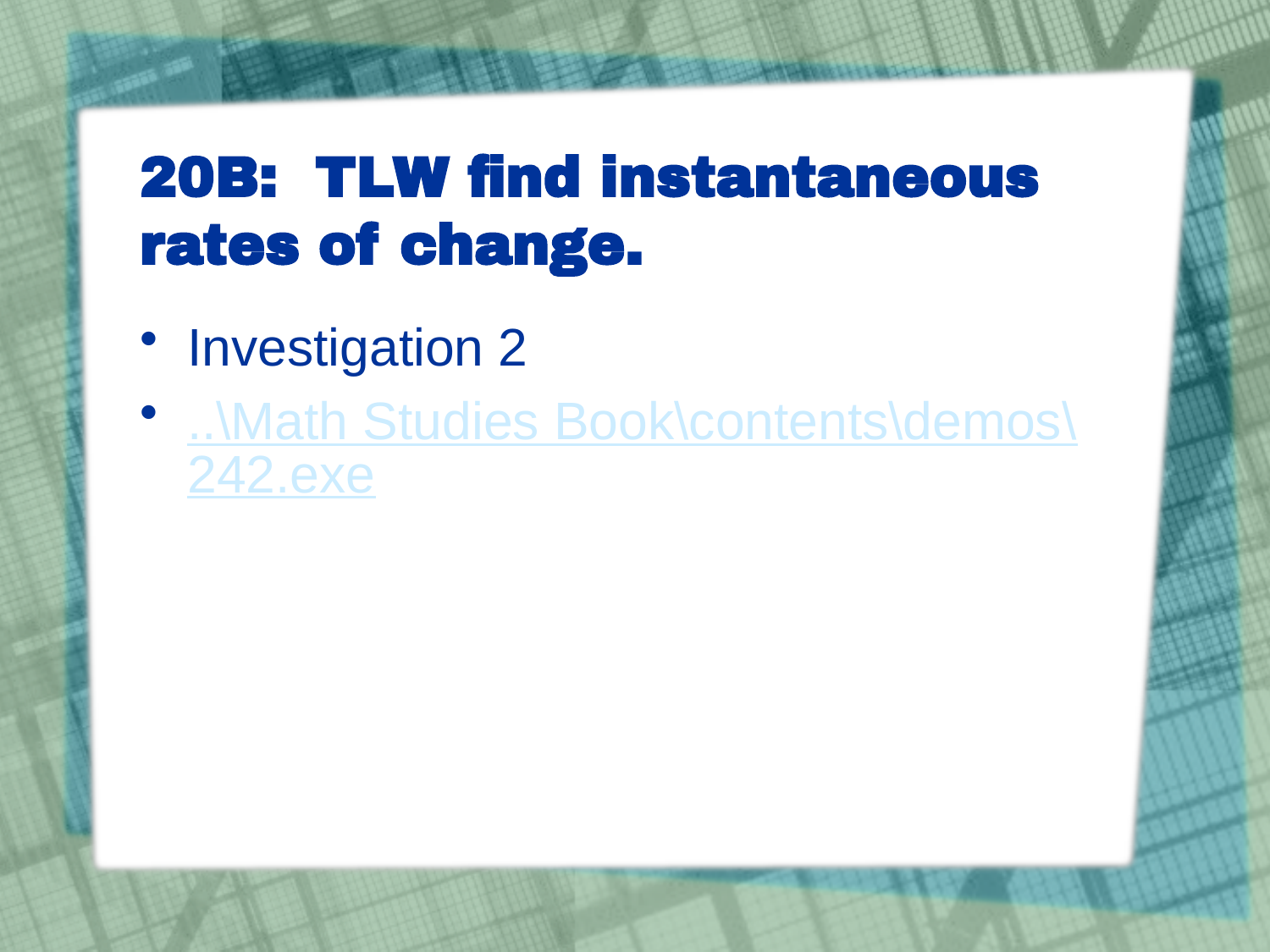

# 20B:  TLW find instantaneous rates of change.
Investigation 2
..\Math Studies Book\contents\demos\242.exe